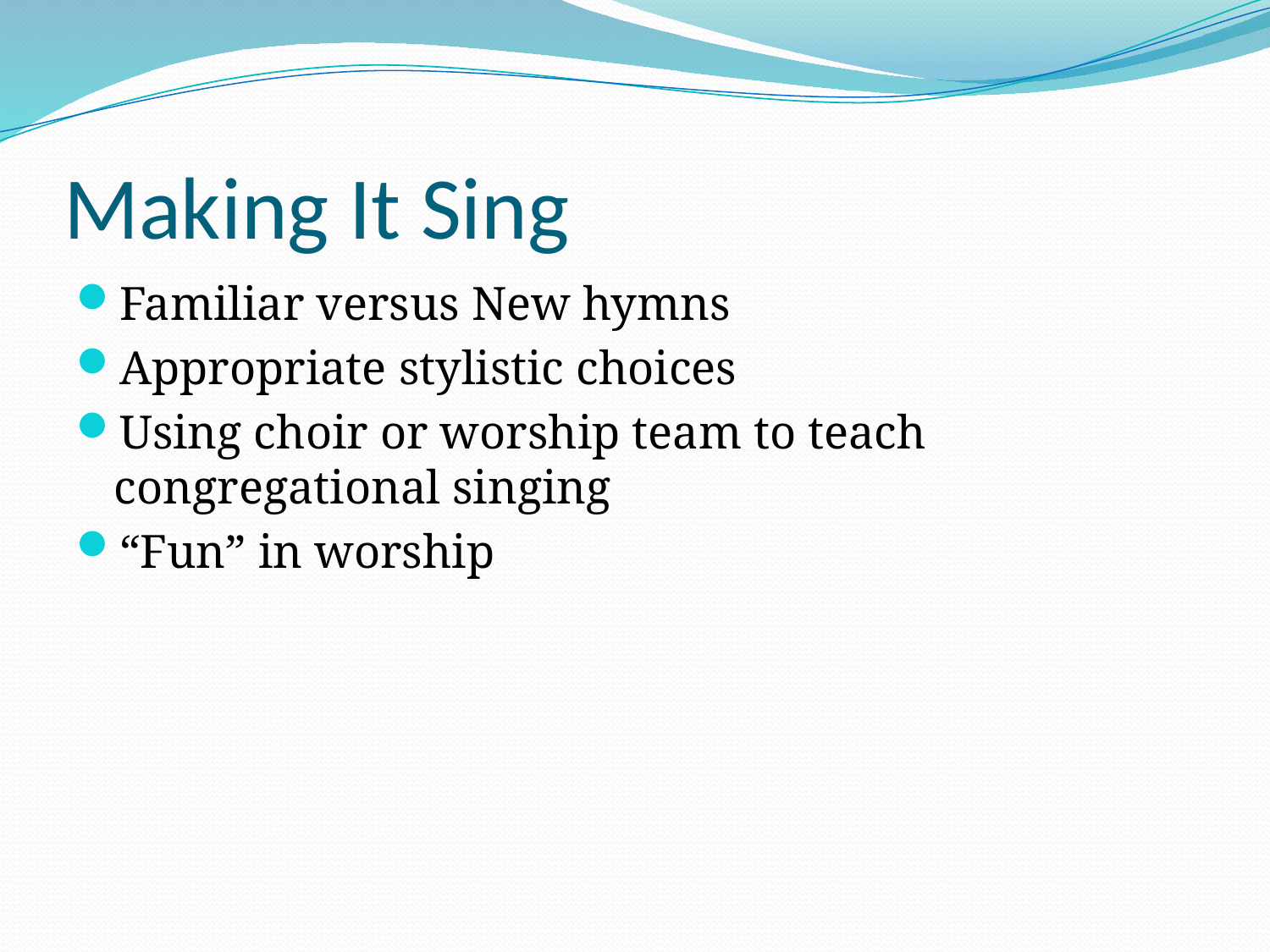

# Making It Sing
Familiar versus New hymns
Appropriate stylistic choices
Using choir or worship team to teach congregational singing
“Fun” in worship